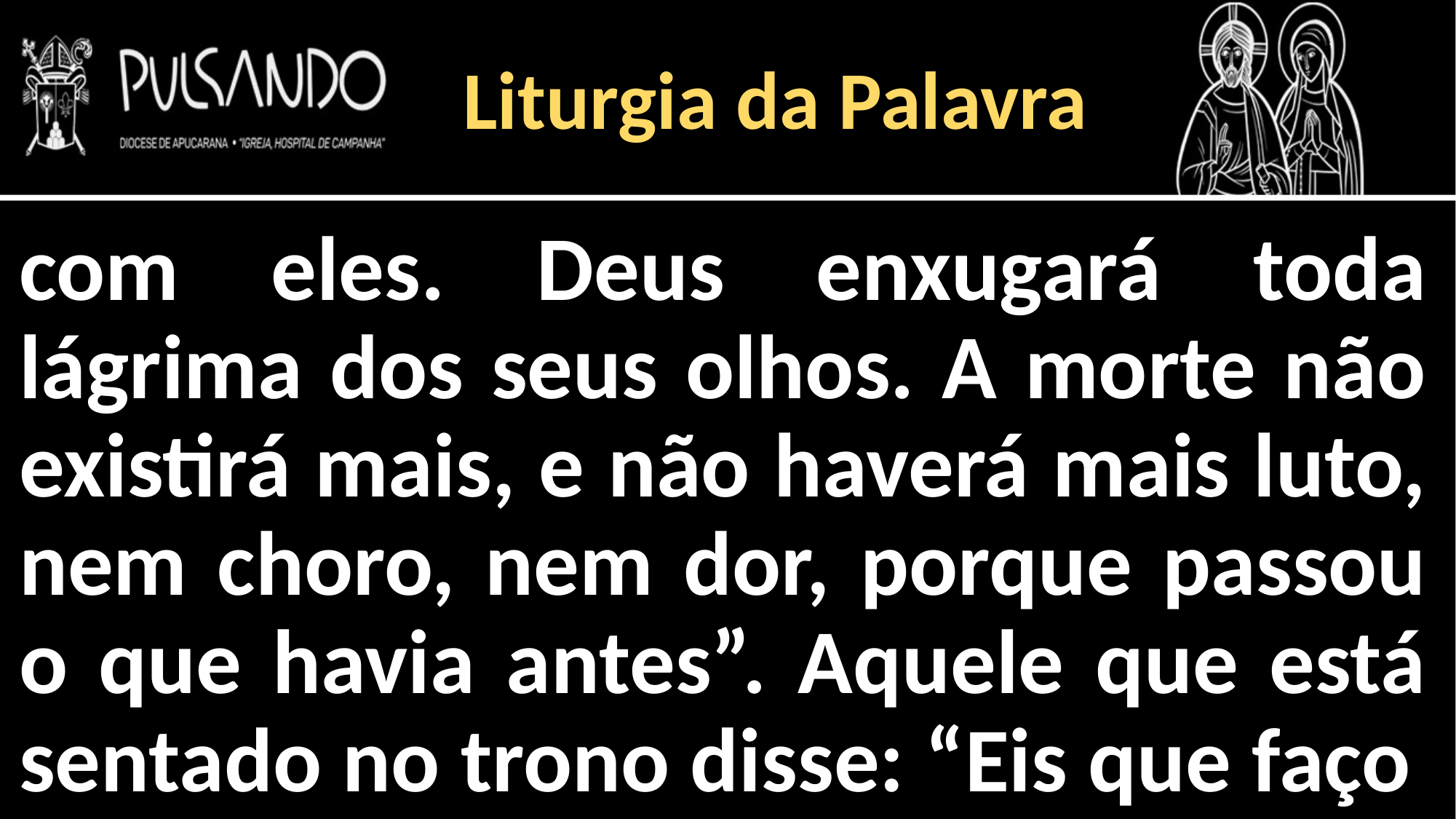

Liturgia da Palavra
com eles. Deus enxugará toda lágrima dos seus olhos. A morte não existirá mais, e não haverá mais luto, nem choro, nem dor, porque passou o que havia antes”. Aquele que está sentado no trono disse: “Eis que faço